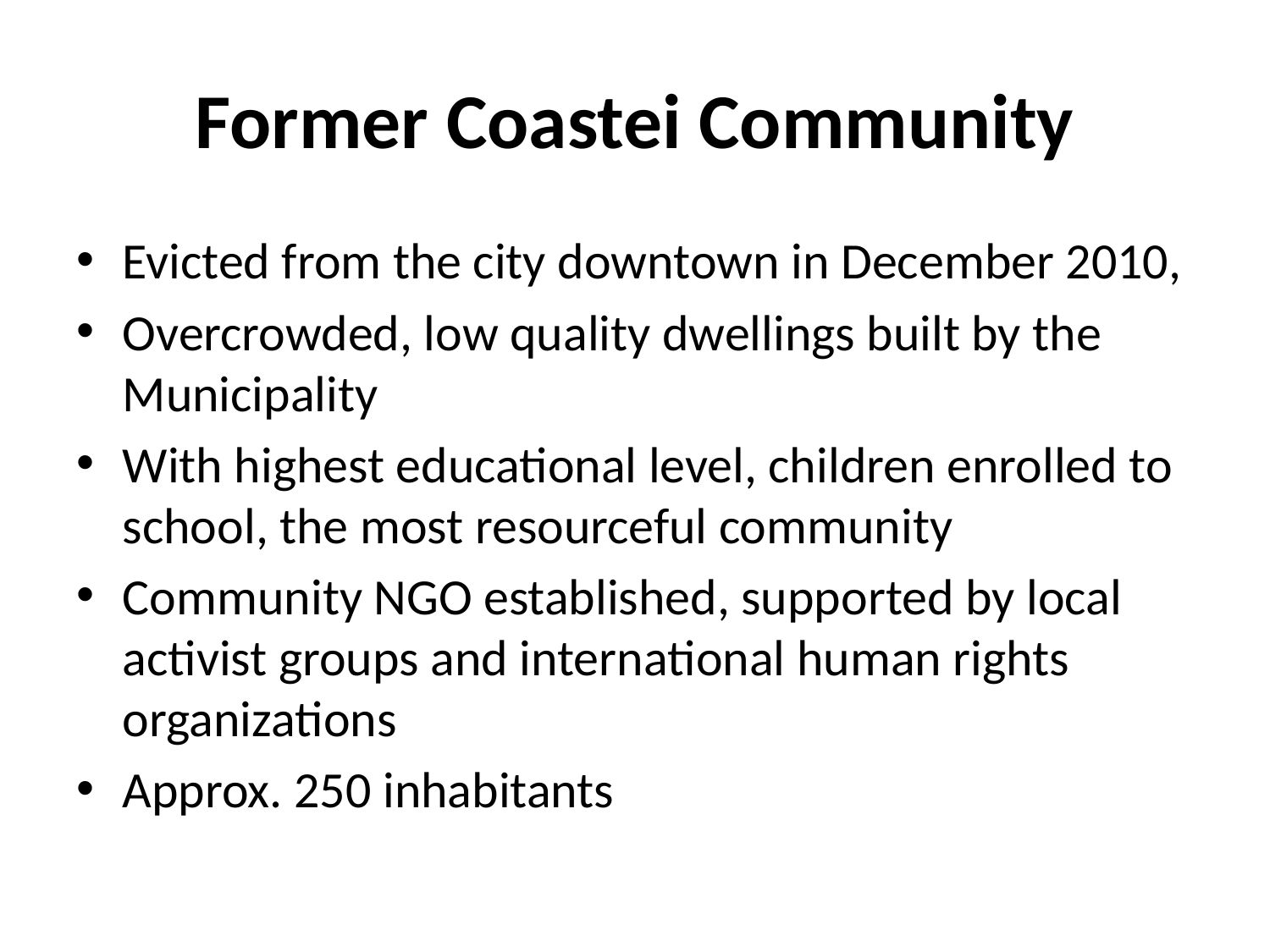

# Former Coastei Community
Evicted from the city downtown in December 2010,
Overcrowded, low quality dwellings built by the Municipality
With highest educational level, children enrolled to school, the most resourceful community
Community NGO established, supported by local activist groups and international human rights organizations
Approx. 250 inhabitants